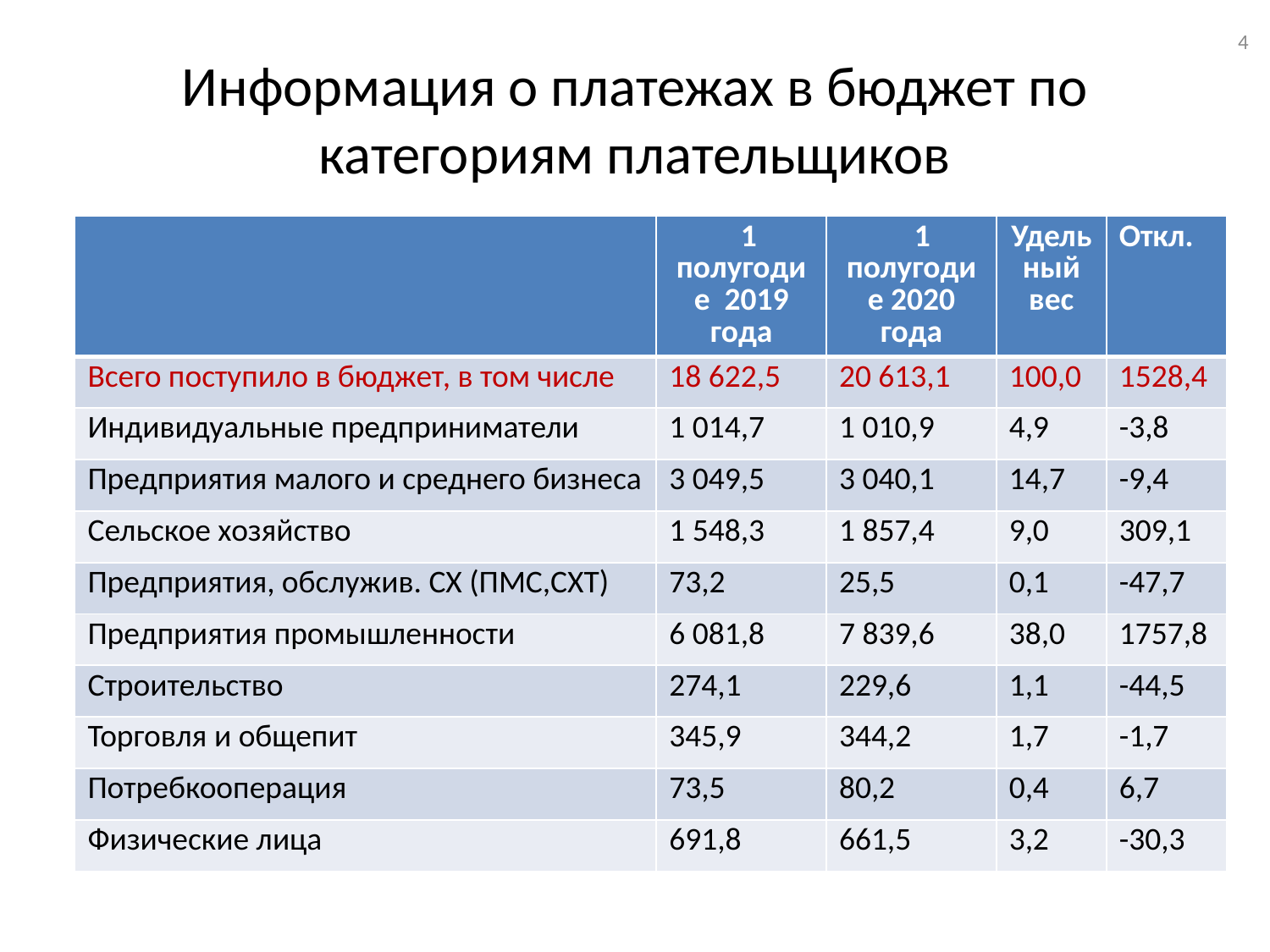

4
# Информация о платежах в бюджет по категориям плательщиков
|  | 1 полугодие 2019 года | 1 полугодие 2020 года | Удельный вес | Откл. |
| --- | --- | --- | --- | --- |
| Всего поступило в бюджет, в том числе | 18 622,5 | 20 613,1 | 100,0 | 1528,4 |
| Индивидуальные предприниматели | 1 014,7 | 1 010,9 | 4,9 | -3,8 |
| Предприятия малого и среднего бизнеса | 3 049,5 | 3 040,1 | 14,7 | -9,4 |
| Сельское хозяйство | 1 548,3 | 1 857,4 | 9,0 | 309,1 |
| Предприятия, обслужив. СХ (ПМС,СХТ) | 73,2 | 25,5 | 0,1 | -47,7 |
| Предприятия промышленности | 6 081,8 | 7 839,6 | 38,0 | 1757,8 |
| Строительство | 274,1 | 229,6 | 1,1 | -44,5 |
| Торговля и общепит | 345,9 | 344,2 | 1,7 | -1,7 |
| Потребкооперация | 73,5 | 80,2 | 0,4 | 6,7 |
| Физические лица | 691,8 | 661,5 | 3,2 | -30,3 |